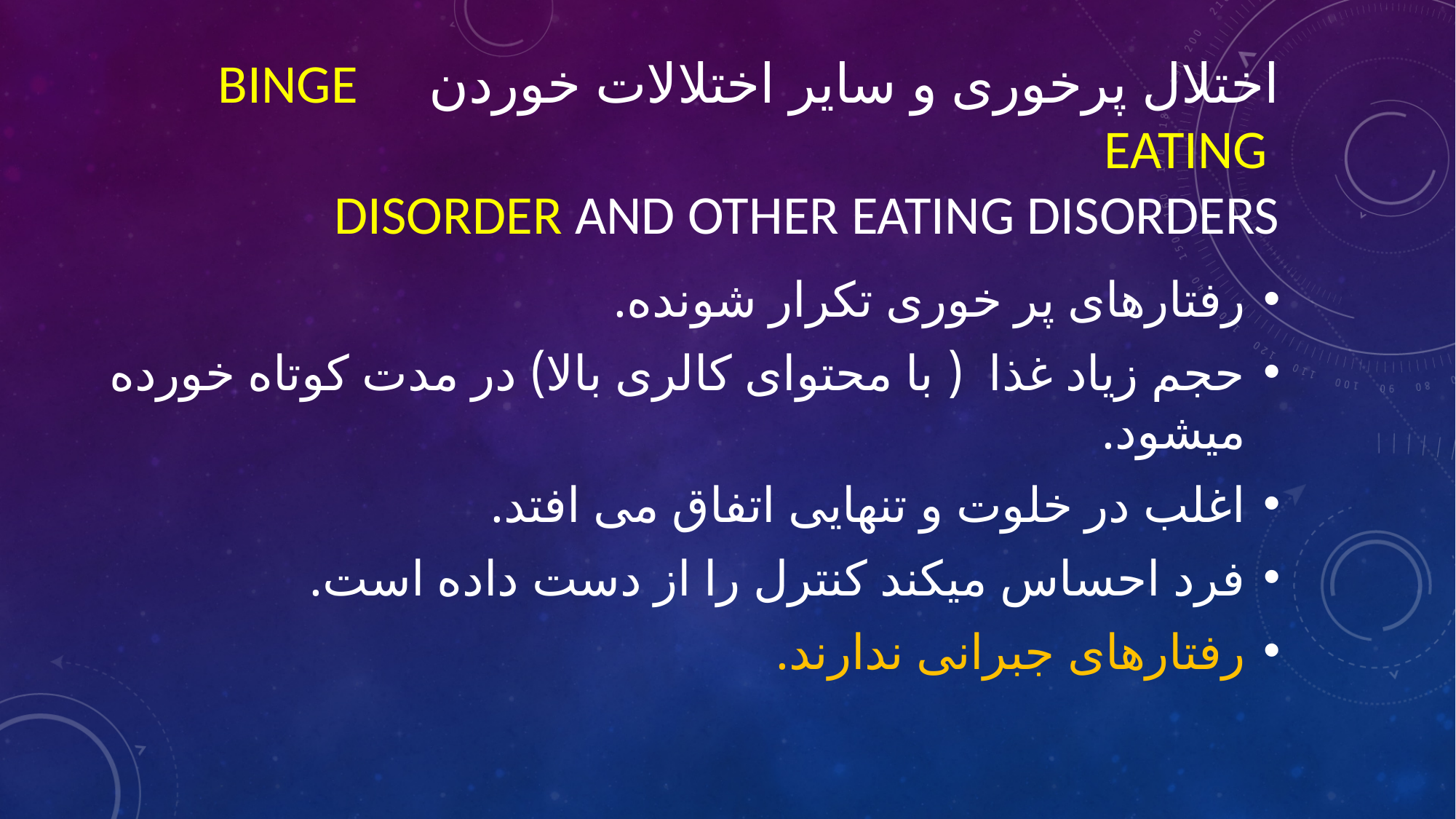

# اختلال پرخوری و سایر اختلالات خوردن     Binge Eating Disorder and Other Eating Disorders
رفتارهای پر خوری تکرار شونده.
حجم زیاد غذا  ( با محتوای کالری بالا) در مدت کوتاه خورده میشود.
اغلب در خلوت و تنهایی اتفاق می افتد.
فرد احساس میکند کنترل را از دست داده است.
رفتارهای جبرانی ندارند.